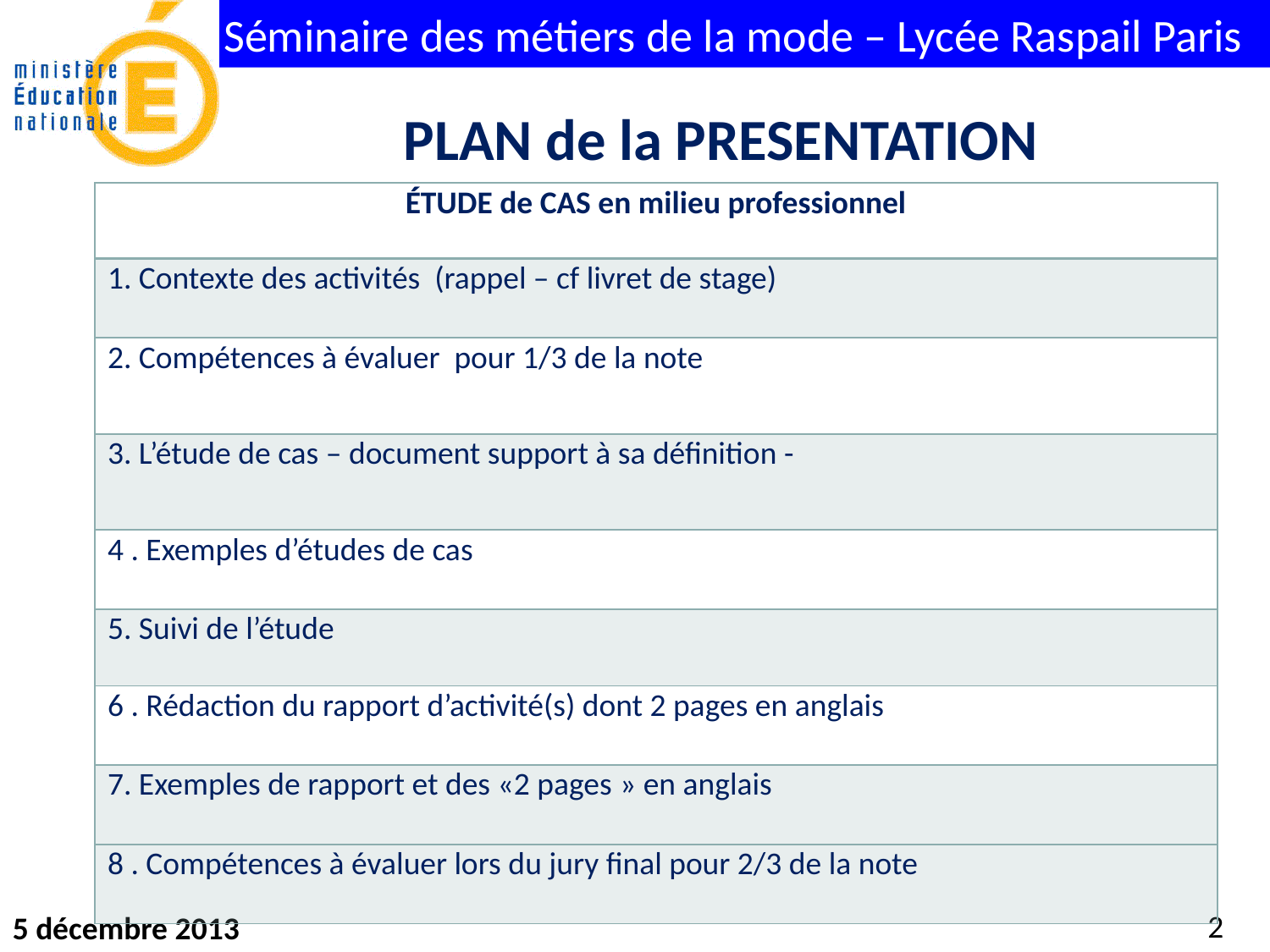

PLAN de la PRESENTATION
| ÉTUDE de CAS en milieu professionnel |
| --- |
| 1. Contexte des activités (rappel – cf livret de stage) |
| 2. Compétences à évaluer pour 1/3 de la note |
| 3. L’étude de cas – document support à sa définition - |
| 4 . Exemples d’études de cas |
| 5. Suivi de l’étude |
| 6 . Rédaction du rapport d’activité(s) dont 2 pages en anglais |
| 7. Exemples de rapport et des «2 pages » en anglais |
| 8 . Compétences à évaluer lors du jury final pour 2/3 de la note |
2
5 décembre 2013